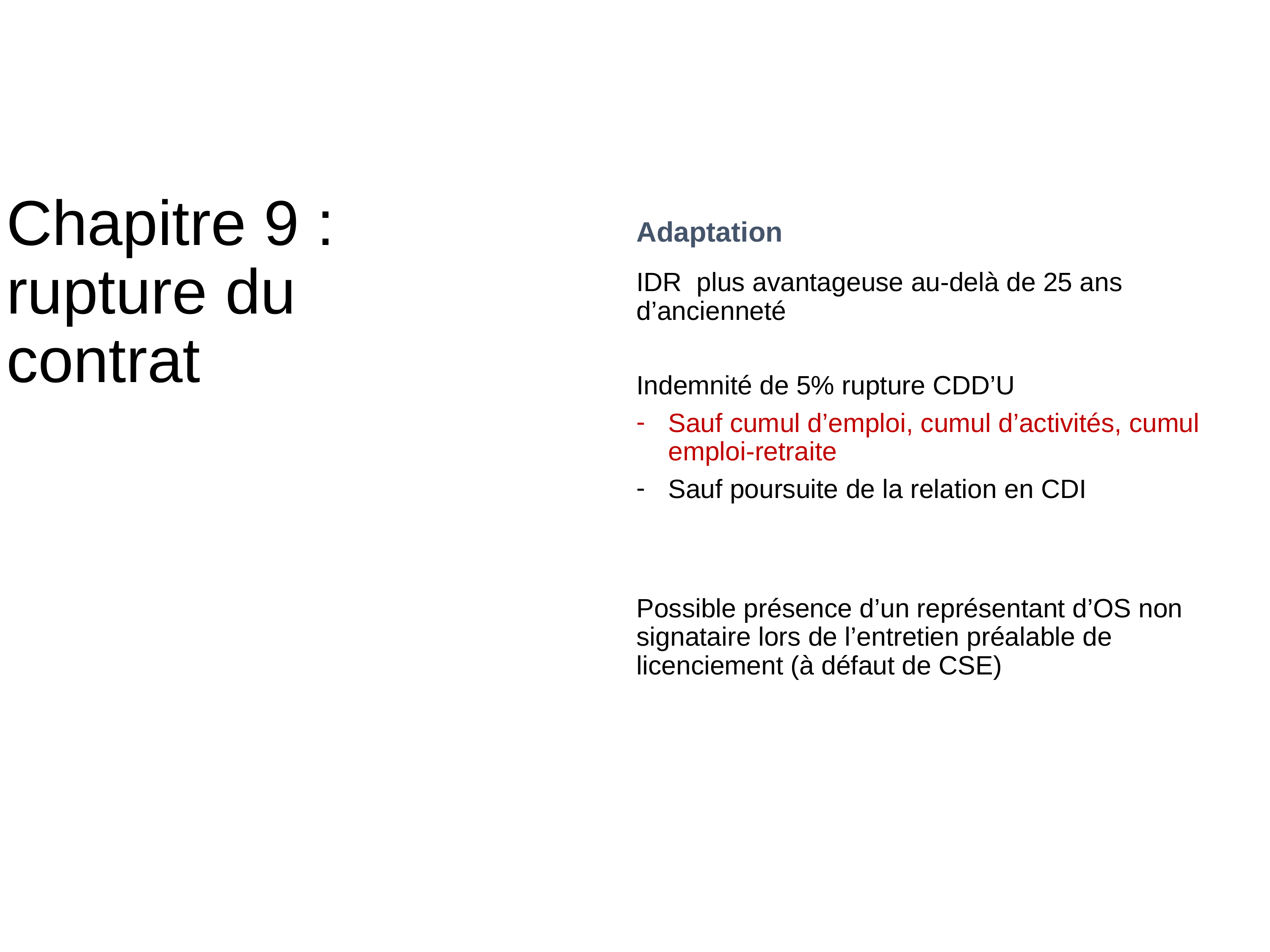

Chapitre 9 : rupture du contrat
Adaptation
IDR  plus avantageuse au-delà de 25 ans d’ancienneté

Indemnité de 5% rupture CDD’U
Sauf cumul d’emploi, cumul d’activités, cumul emploi-retraite
Sauf poursuite de la relation en CDI

Possible présence d’un représentant d’OS non signataire lors de l’entretien préalable de licenciement (à défaut de CSE)